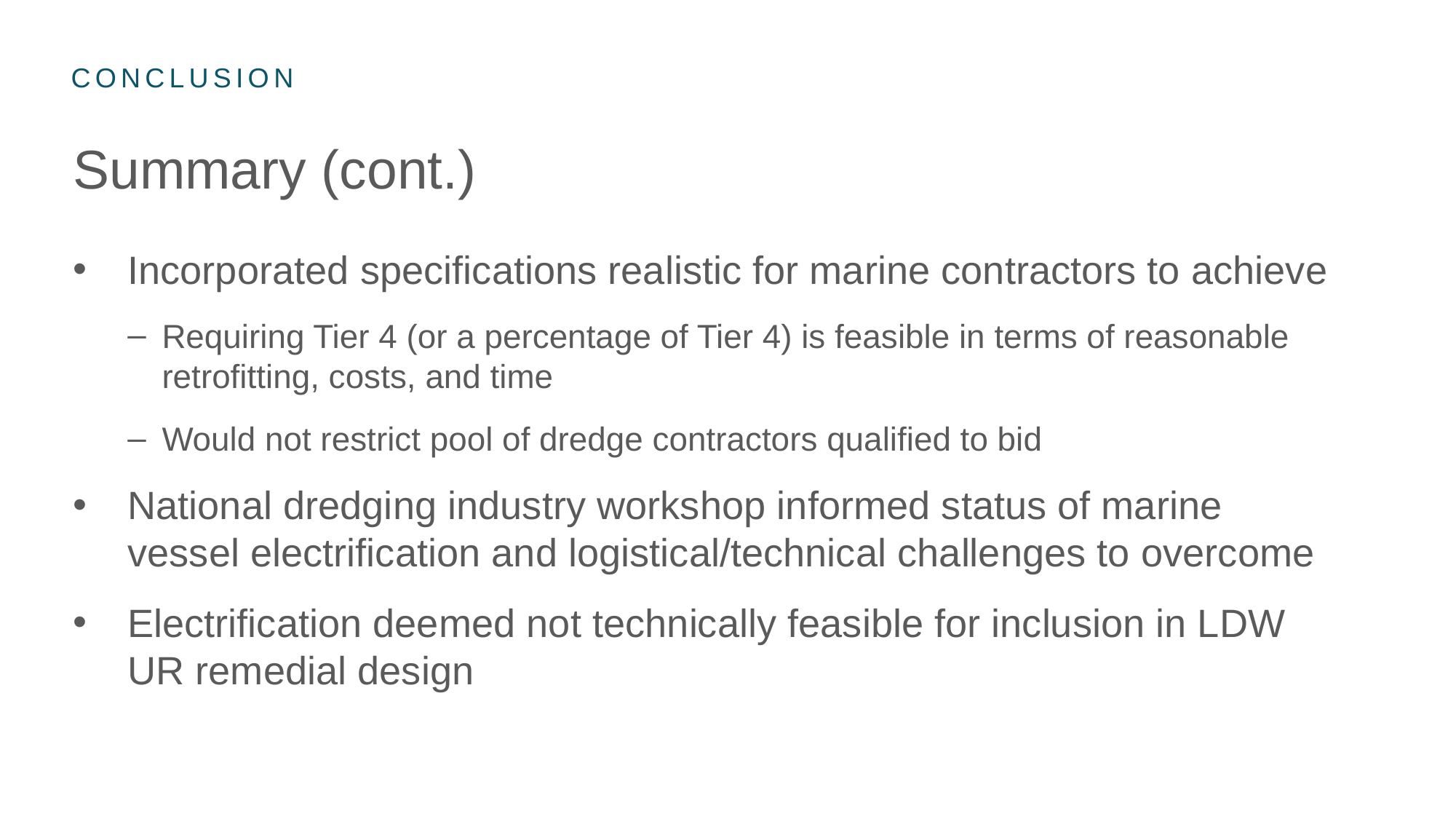

# Summary (cont.)
Incorporated specifications realistic for marine contractors to achieve
Requiring Tier 4 (or a percentage of Tier 4) is feasible in terms of reasonable retrofitting, costs, and time
Would not restrict pool of dredge contractors qualified to bid
National dredging industry workshop informed status of marine vessel electrification and logistical/technical challenges to overcome
Electrification deemed not technically feasible for inclusion in LDW UR remedial design